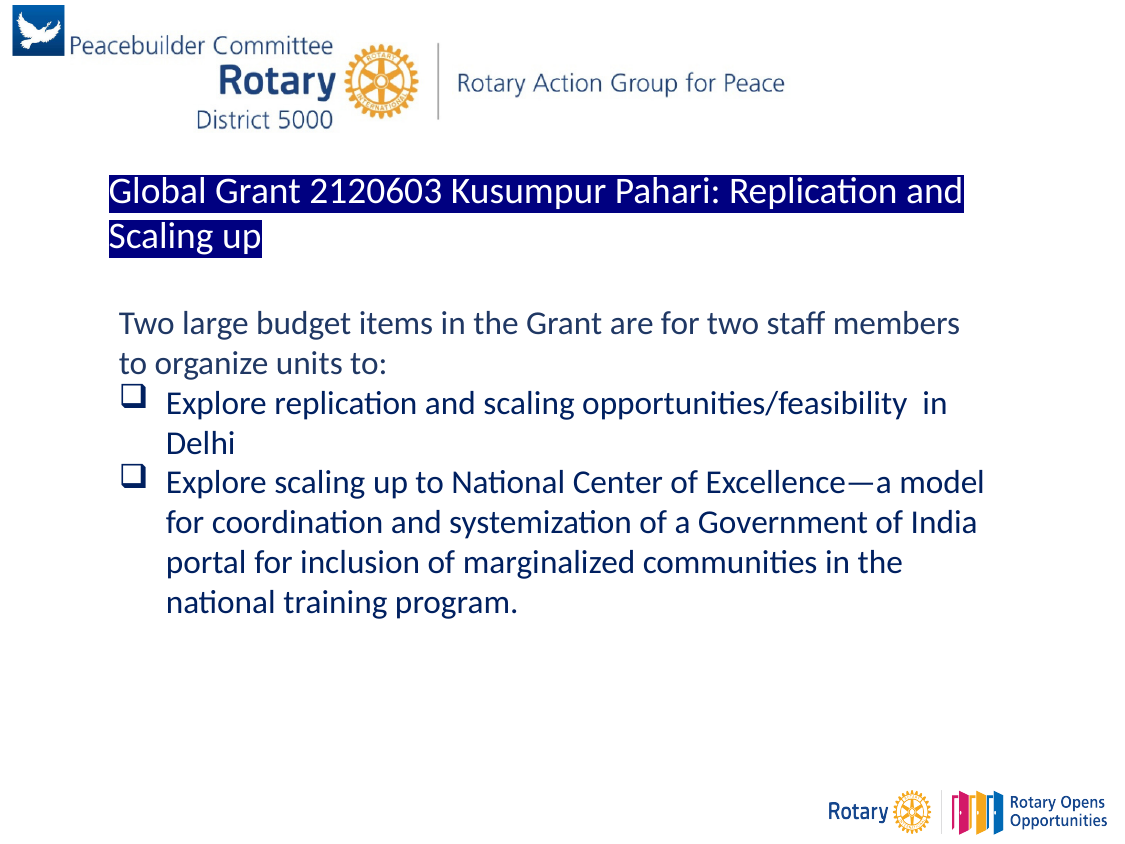

Global Grant 2120603 Kusumpur Pahari: Replication and Scaling up

Two large budget items in the Grant are for two staff members to organize units to:
Explore replication and scaling opportunities/feasibility  in Delhi
Explore scaling up to National Center of Excellence—a model for coordination and systemization of a Government of India portal for inclusion of marginalized communities in the national training program.

### Chart

| Category |
|---|